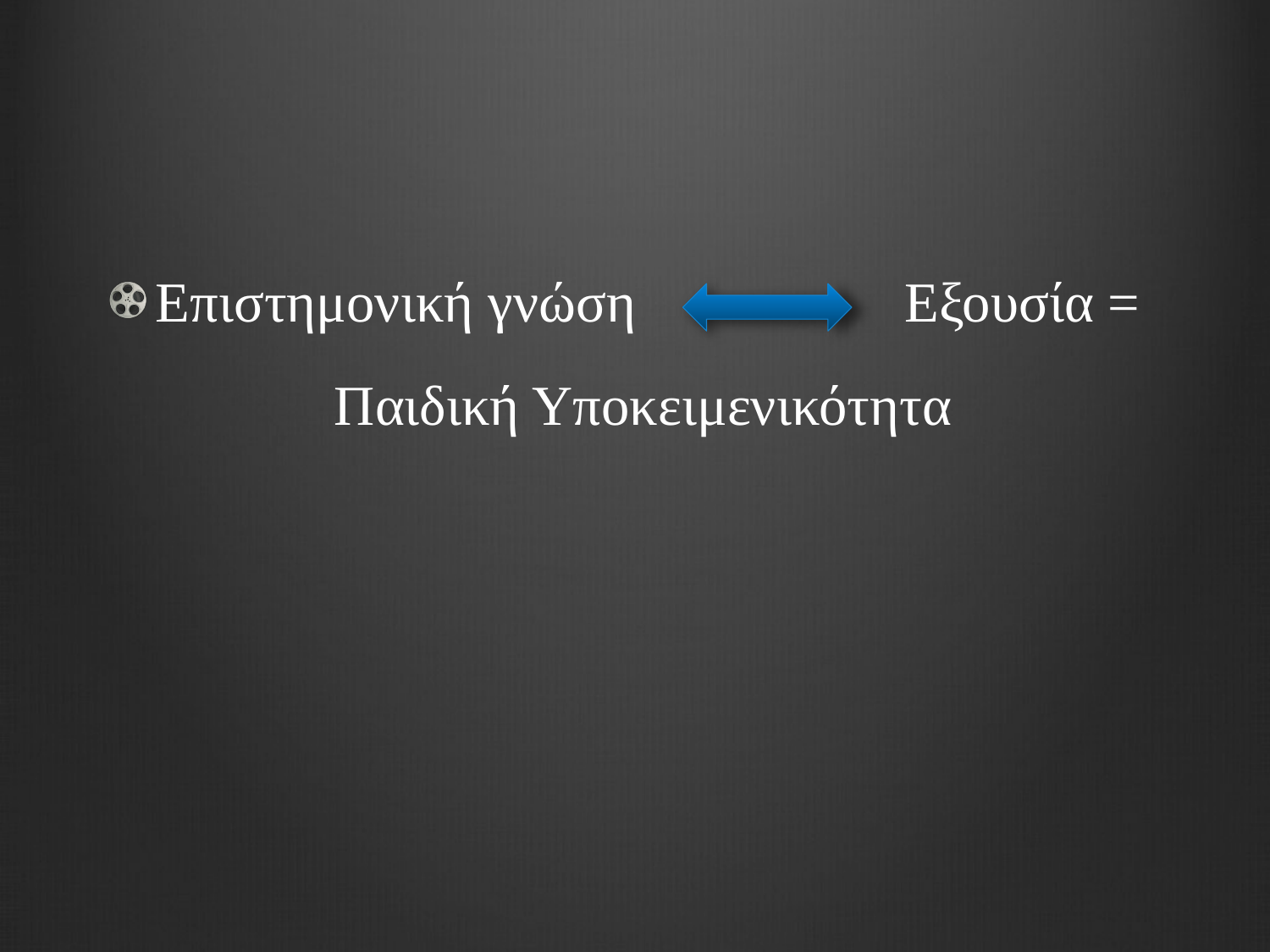

#
Επιστημονική γνώση                   Εξουσία =
	       Παιδική Υποκειμενικότητα